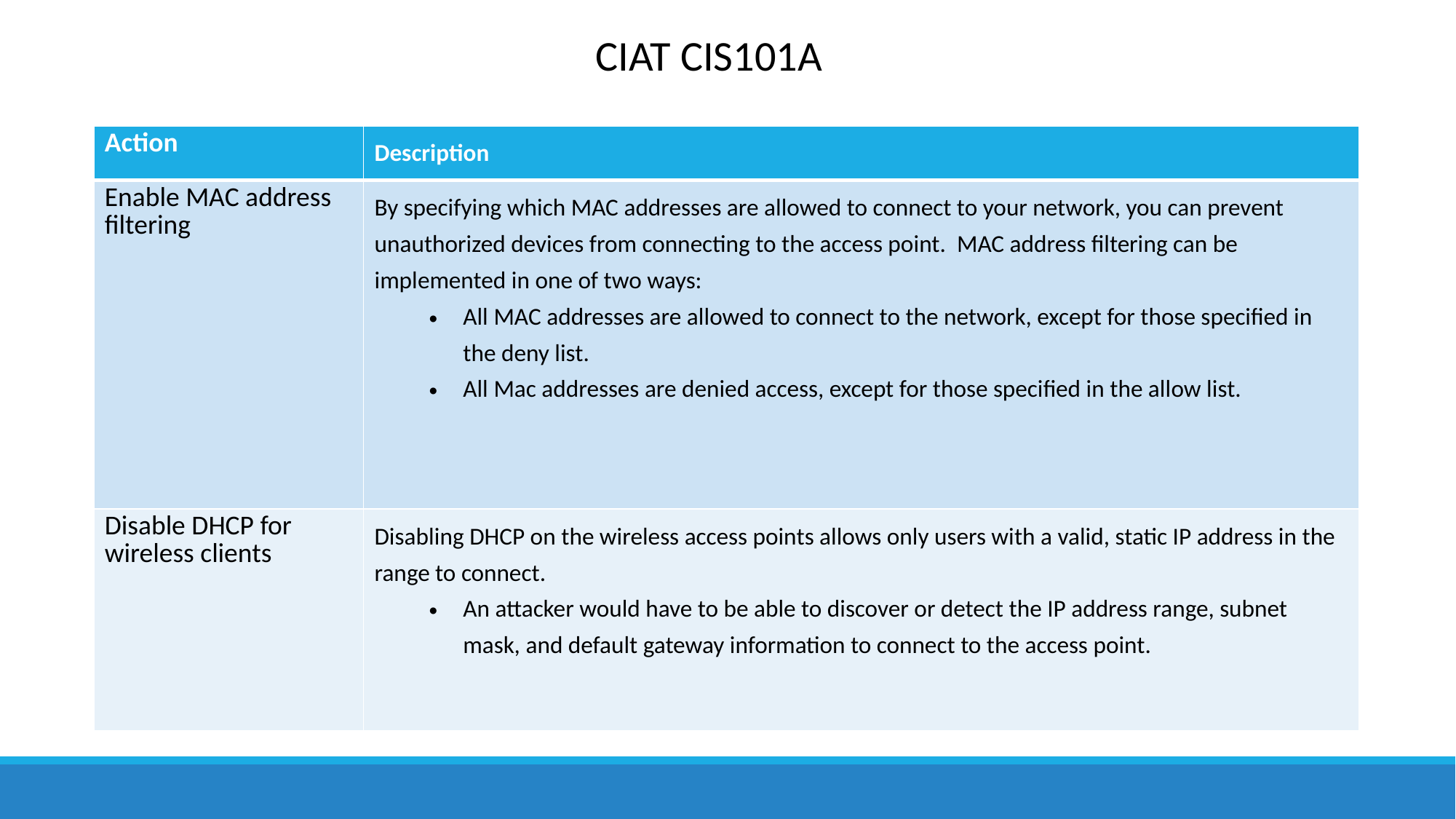

CIAT CIS101A
| Action | Description |
| --- | --- |
| Enable MAC address filtering | By specifying which MAC addresses are allowed to connect to your network, you can prevent unauthorized devices from connecting to the access point. MAC address filtering can be implemented in one of two ways: All MAC addresses are allowed to connect to the network, except for those specified in the deny list. All Mac addresses are denied access, except for those specified in the allow list. |
| Disable DHCP for wireless clients | Disabling DHCP on the wireless access points allows only users with a valid, static IP address in the range to connect. An attacker would have to be able to discover or detect the IP address range, subnet mask, and default gateway information to connect to the access point. |